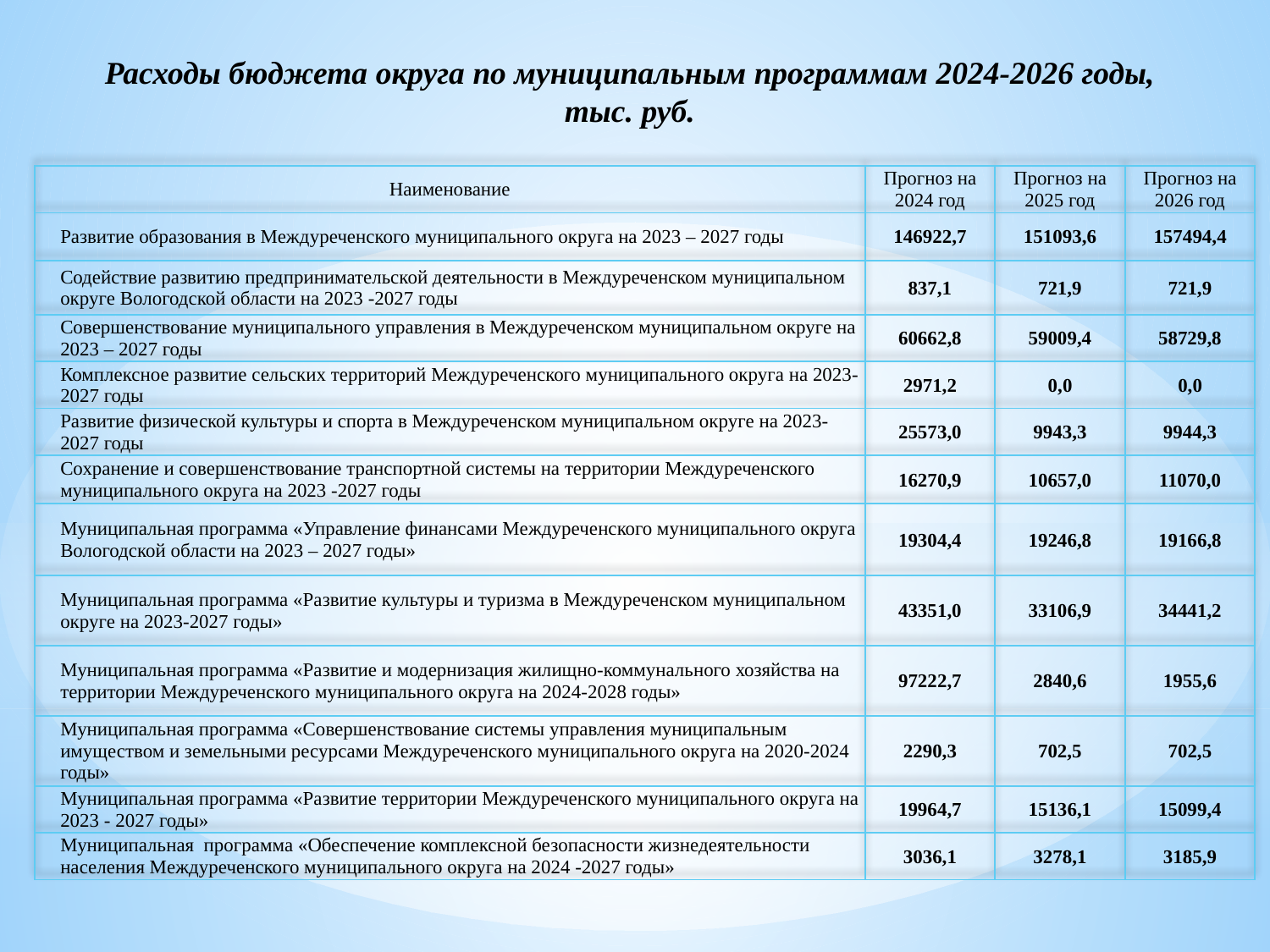

Расходы бюджета округа по муниципальным программам 2024-2026 годы, тыс. руб.
| Наименование | Прогноз на 2024 год | Прогноз на 2025 год | Прогноз на 2026 год |
| --- | --- | --- | --- |
| Развитие образования в Междуреченского муниципального округа на 2023 – 2027 годы | 146922,7 | 151093,6 | 157494,4 |
| Содействие развитию предпринимательской деятельности в Междуреченском муниципальном округе Вологодской области на 2023 -2027 годы | 837,1 | 721,9 | 721,9 |
| Совершенствование муниципального управления в Междуреченском муниципальном округе на 2023 – 2027 годы | 60662,8 | 59009,4 | 58729,8 |
| Комплексное развитие сельских территорий Междуреченского муниципального округа на 2023-2027 годы | 2971,2 | 0,0 | 0,0 |
| Развитие физической культуры и спорта в Междуреченском муниципальном округе на 2023-2027 годы | 25573,0 | 9943,3 | 9944,3 |
| Сохранение и совершенствование транспортной системы на территории Междуреченского муниципального округа на 2023 -2027 годы | 16270,9 | 10657,0 | 11070,0 |
| Муниципальная программа «Управление финансами Междуреченского муниципального округа Вологодской области на 2023 – 2027 годы» | 19304,4 | 19246,8 | 19166,8 |
| Муниципальная программа «Развитие культуры и туризма в Междуреченском муниципальном округе на 2023-2027 годы» | 43351,0 | 33106,9 | 34441,2 |
| Муниципальная программа «Развитие и модернизация жилищно-коммунального хозяйства на территории Междуреченского муниципального округа на 2024-2028 годы» | 97222,7 | 2840,6 | 1955,6 |
| Муниципальная программа «Совершенствование системы управления муниципальным имуществом и земельными ресурсами Междуреченского муниципального округа на 2020-2024 годы» | 2290,3 | 702,5 | 702,5 |
| Муниципальная программа «Развитие территории Междуреченского муниципального округа на 2023 - 2027 годы» | 19964,7 | 15136,1 | 15099,4 |
| Муниципальная программа «Обеспечение комплексной безопасности жизнедеятельности населения Междуреченского муниципального округа на 2024 -2027 годы» | 3036,1 | 3278,1 | 3185,9 |